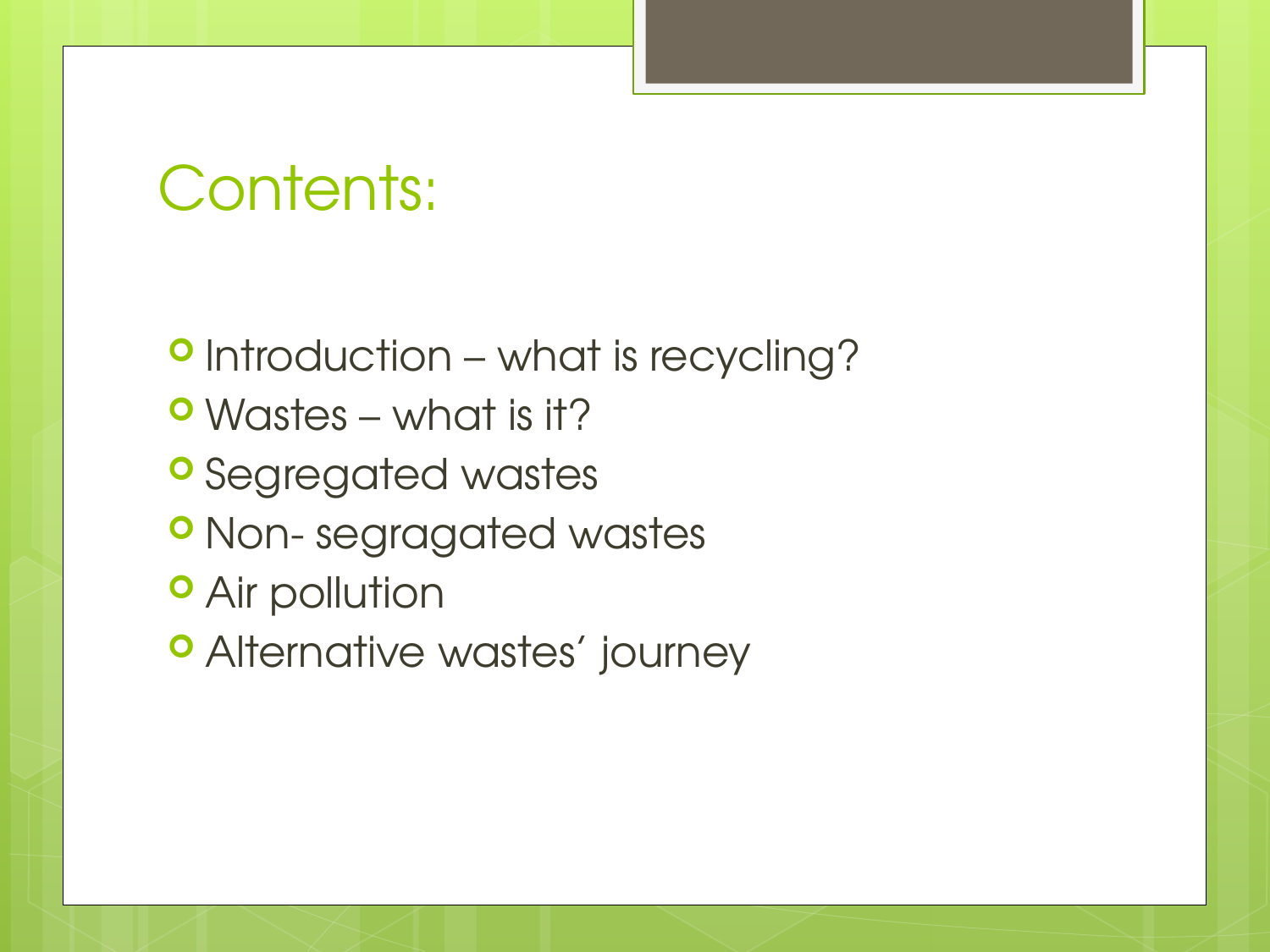

# Contents:
Introduction – what is recycling?
Wastes – what is it?
Segregated wastes
Non- segragated wastes
Air pollution
Alternative wastes’ journey